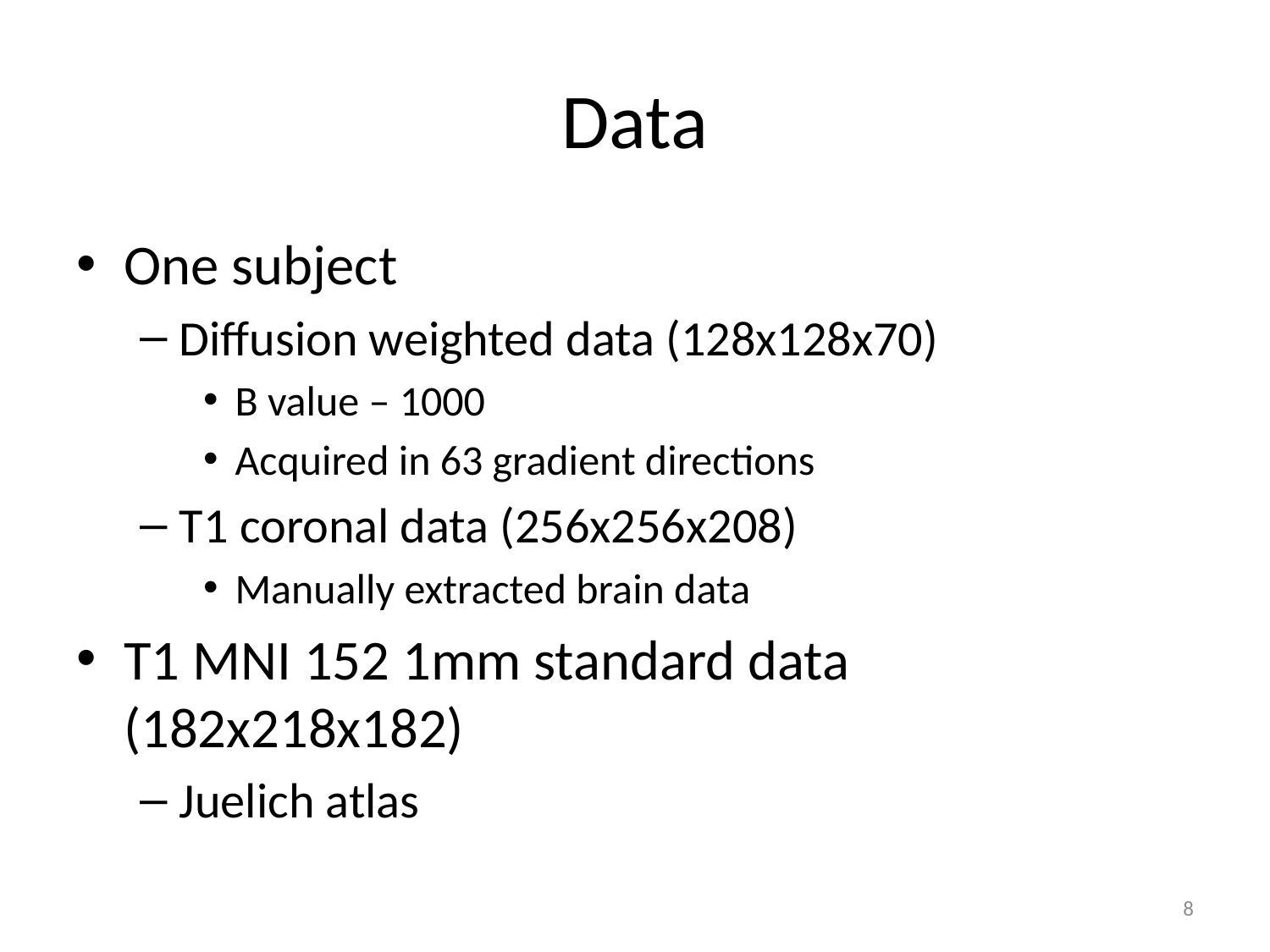

# Data
One subject
Diffusion weighted data (128x128x70)
B value – 1000
Acquired in 63 gradient directions
T1 coronal data (256x256x208)
Manually extracted brain data
T1 MNI 152 1mm standard data (182x218x182)
Juelich atlas
8